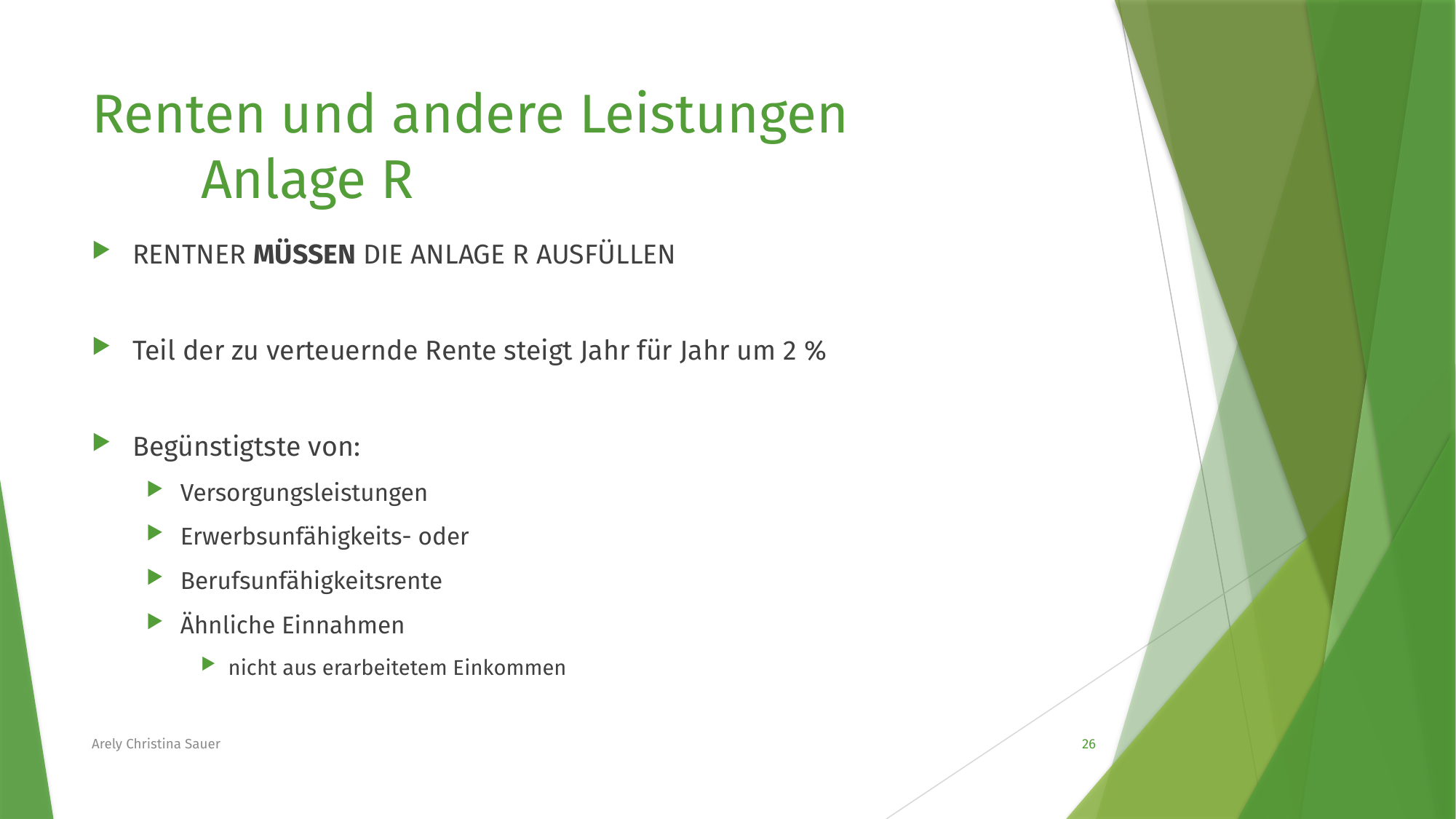

# Renten und andere Leistungen Anlage R
RENTNER MÜSSEN DIE ANLAGE R AUSFÜLLEN

Teil der zu verteuernde Rente steigt Jahr für Jahr um 2 %

Begünstigtste von:
Versorgungsleistungen
Erwerbsunfähigkeits- oder
Berufsunfähigkeitsrente
Ähnliche Einnahmen
nicht aus erarbeitetem Einkommen

Arely Christina Sauer
26